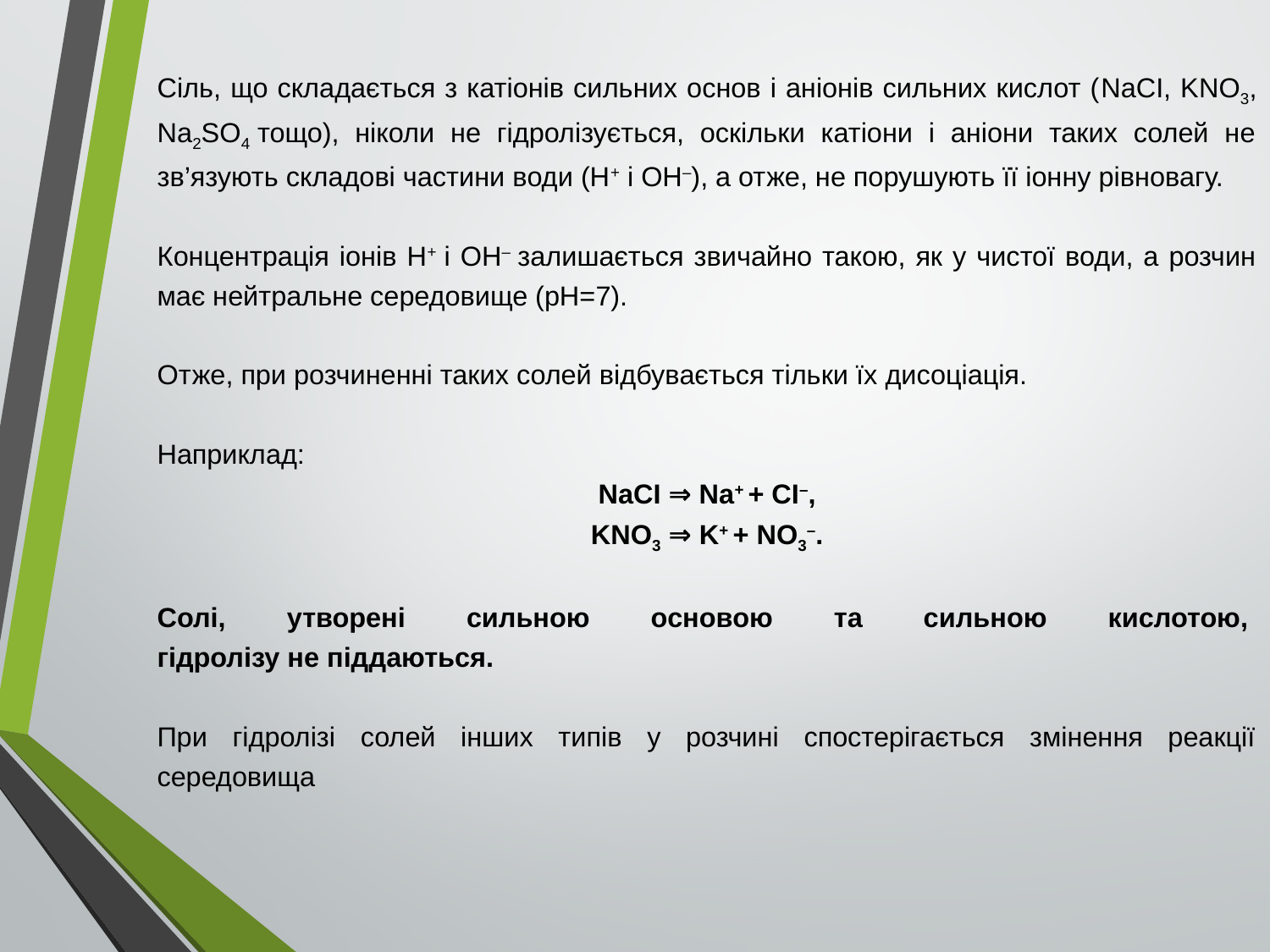

Сіль, що складається з катіонів сильних основ і аніонів сильних кислот (NaCI, KNO3, Na2SO4 тощо), ніколи не гідролізується, оскільки катіони і аніони таких солей не зв’язують складові частини води (Н+ і ОН–), а отже, не порушують її іонну рівновагу.

Концентрація іонів Н+ і ОН– залишається звичайно такою, як у чистої води, а розчин має нейтральне середовище (рН=7).

Отже, при розчиненні таких солей відбувається тільки їх дисоціація.

Наприклад:
NaCI ⇒ Na+ + CI–,
KNO3 ⇒ K+ + NO3–.

Солі, утворені сильною основою та сильною кислотою, 
гідролізу не піддаються.

При гідролізі солей інших типів у розчині спостерігається змінення реакції середовища